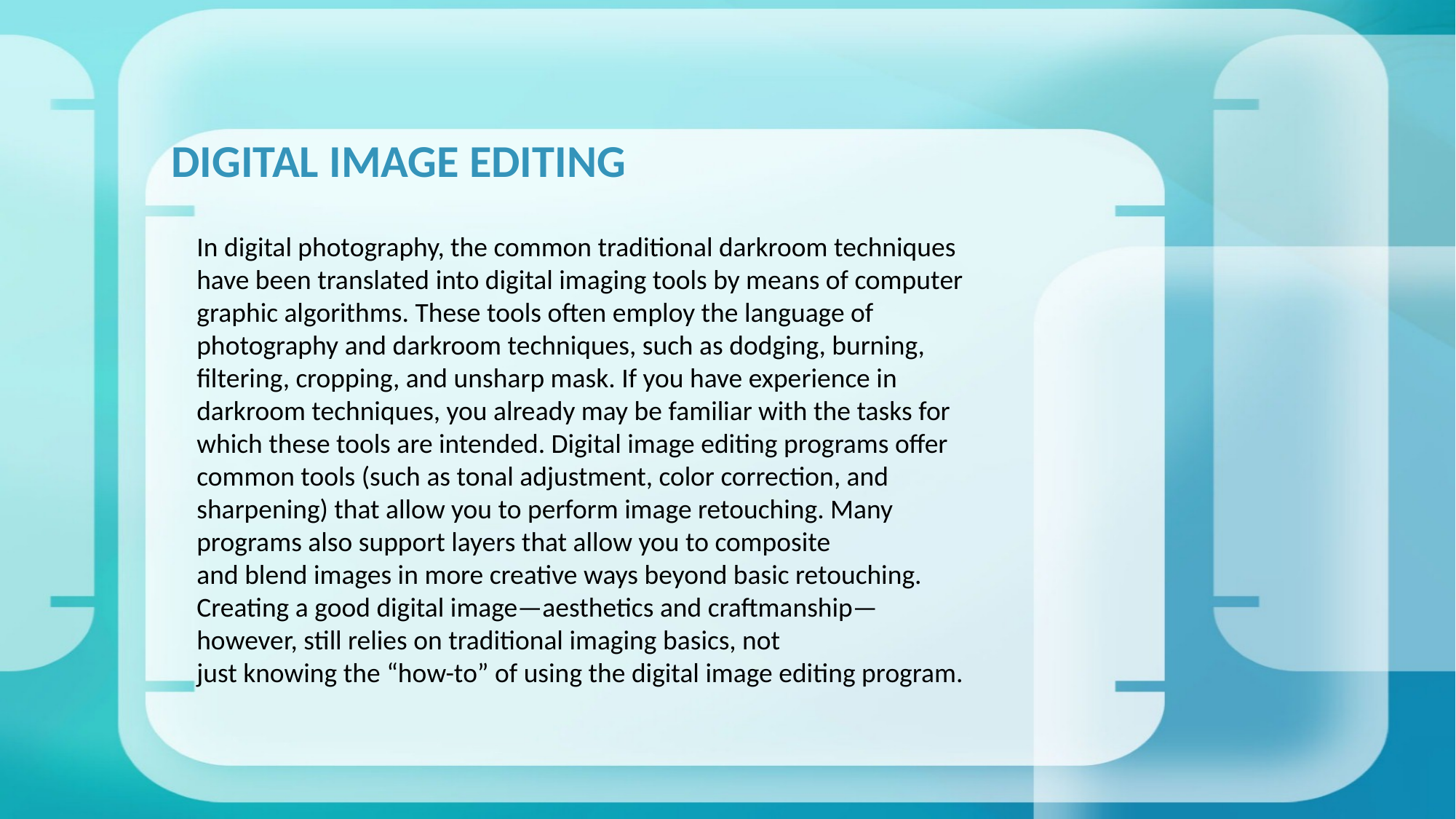

# DIGITAL IMAGE EDITING
In digital photography, the common traditional darkroom techniques have been translated into digital imaging tools by means of computer graphic algorithms. These tools often employ the language of photography and darkroom techniques, such as dodging, burning, filtering, cropping, and unsharp mask. If you have experience in darkroom techniques, you already may be familiar with the tasks for which these tools are intended. Digital image editing programs offer
common tools (such as tonal adjustment, color correction, and sharpening) that allow you to perform image retouching. Many programs also support layers that allow you to composite
and blend images in more creative ways beyond basic retouching. Creating a good digital image—aesthetics and craftmanship—however, still relies on traditional imaging basics, not
just knowing the “how-to” of using the digital image editing program.